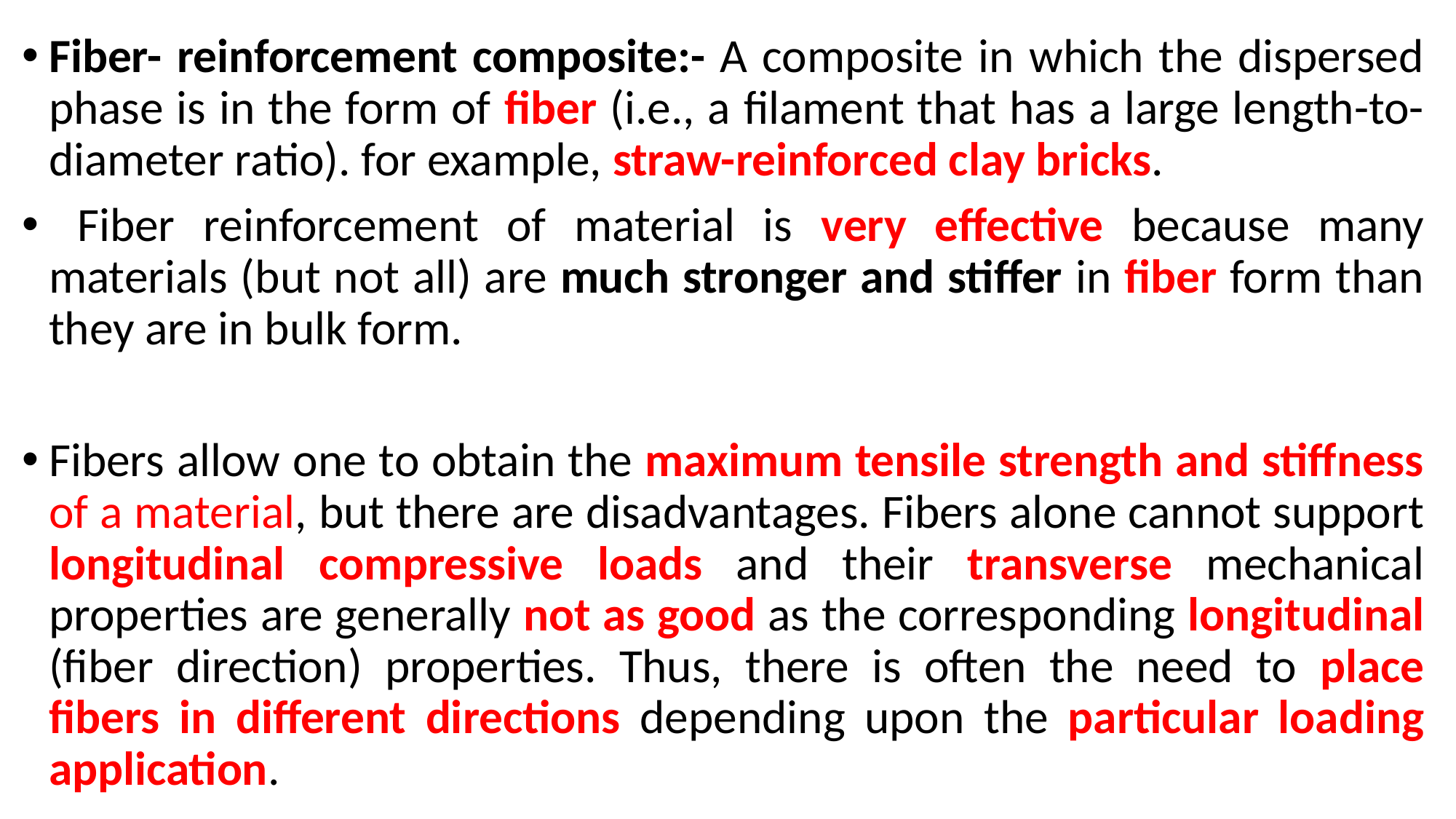

Fiber- reinforcement composite:- A composite in which the dispersed phase is in the form of fiber (i.e., a filament that has a large length-to-diameter ratio). for example, straw-reinforced clay bricks.
 Fiber reinforcement of material is very effective because many materials (but not all) are much stronger and stiffer in fiber form than they are in bulk form.

Fibers allow one to obtain the maximum tensile strength and stiffness of a material, but there are disadvantages. Fibers alone cannot support longitudinal compressive loads and their transverse mechanical properties are generally not as good as the corresponding longitudinal (fiber direction) properties. Thus, there is often the need to place fibers in different directions depending upon the particular loading application.